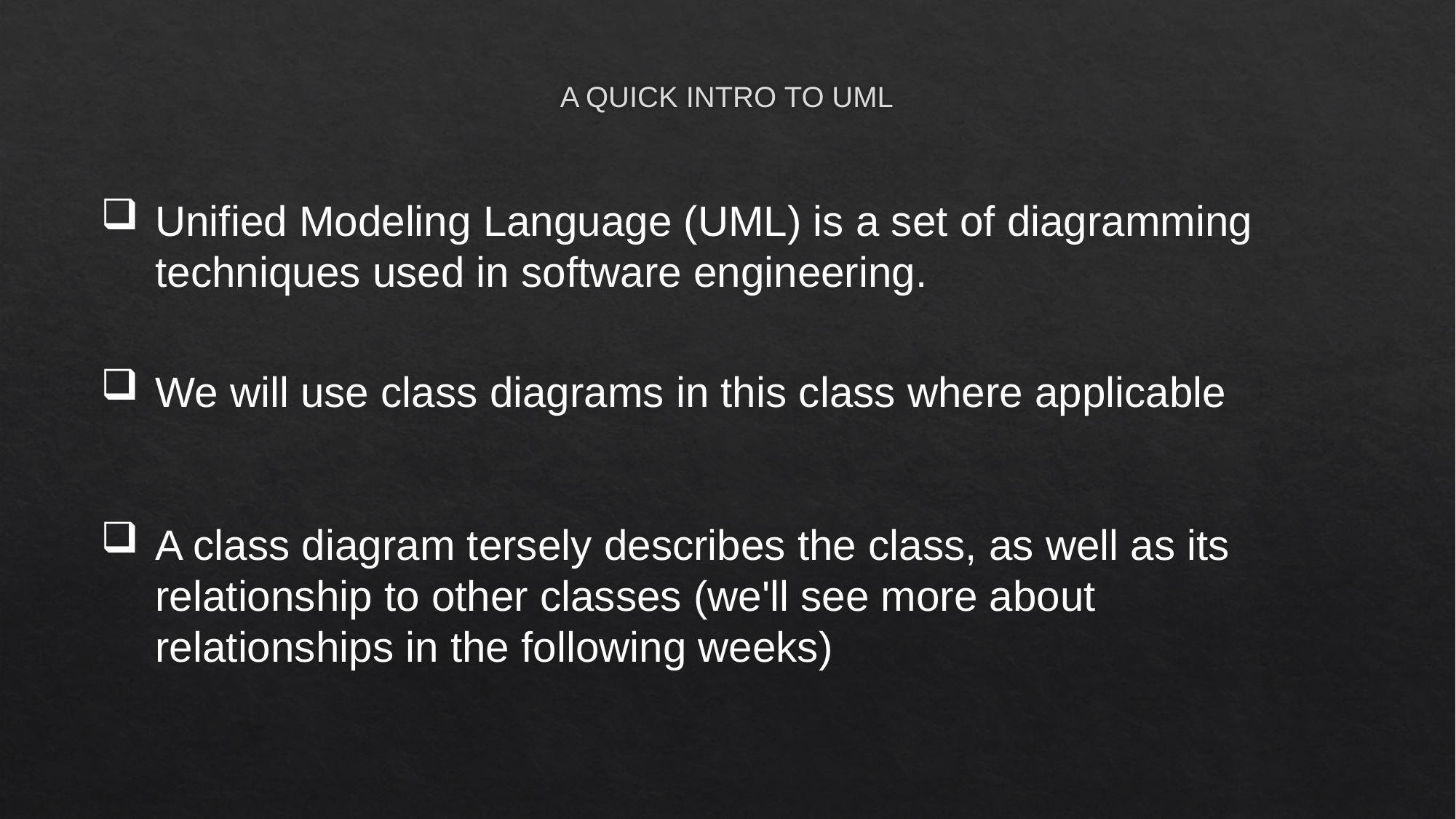

# A QUICK INTRO TO UML
Unified Modeling Language (UML) is a set of diagramming techniques used in software engineering.
We will use class diagrams in this class where applicable

A class diagram tersely describes the class, as well as its relationship to other classes (we'll see more about relationships in the following weeks)